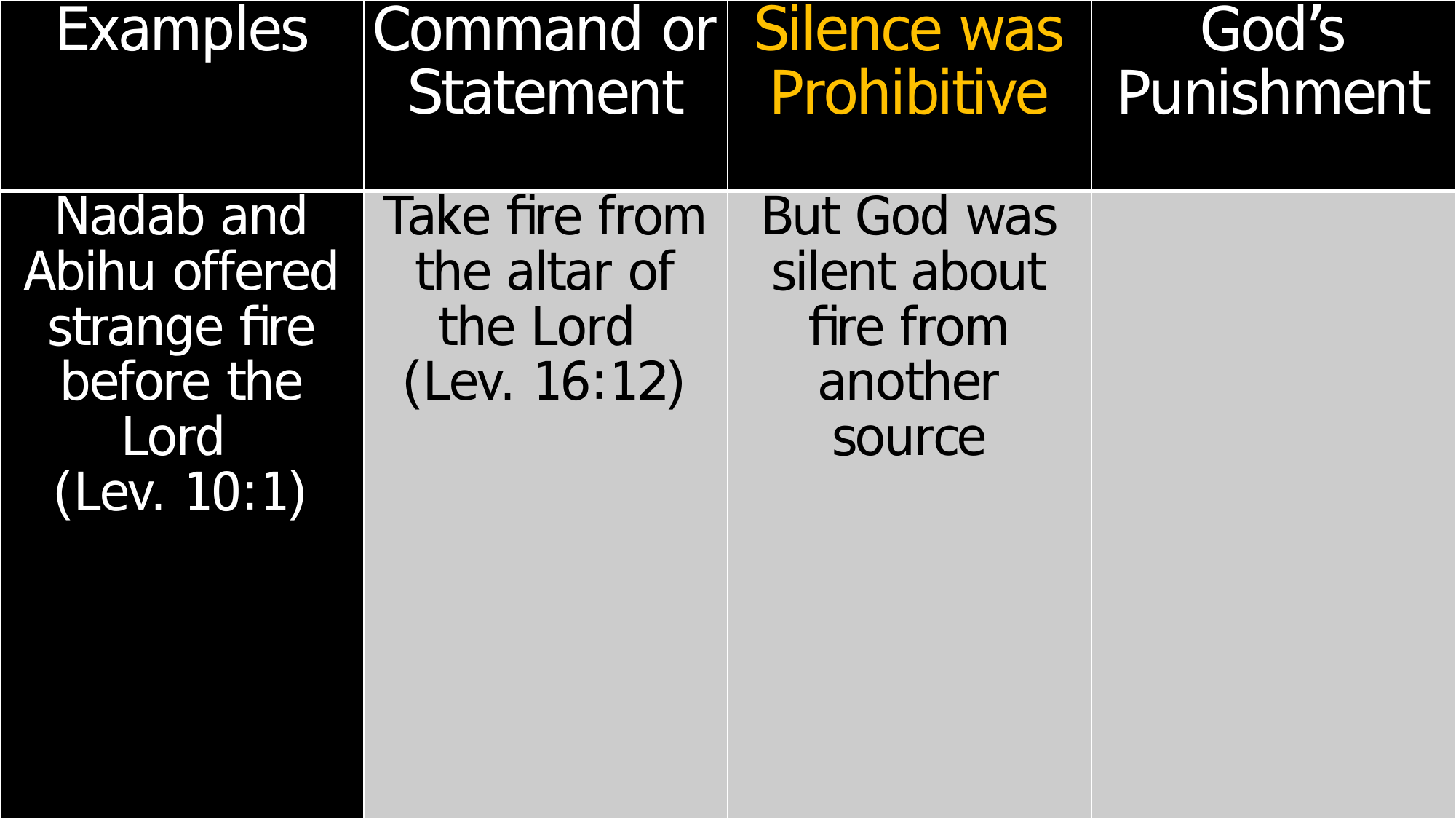

| Examples | Command or Statement | Silence was Prohibitive | God’s Punishment |
| --- | --- | --- | --- |
| Nadab and Abihu offered strange fire before the Lord (Lev. 10:1) | Take fire from the altar of the Lord (Lev. 16:12) | But God was silent about fire from another source |  |